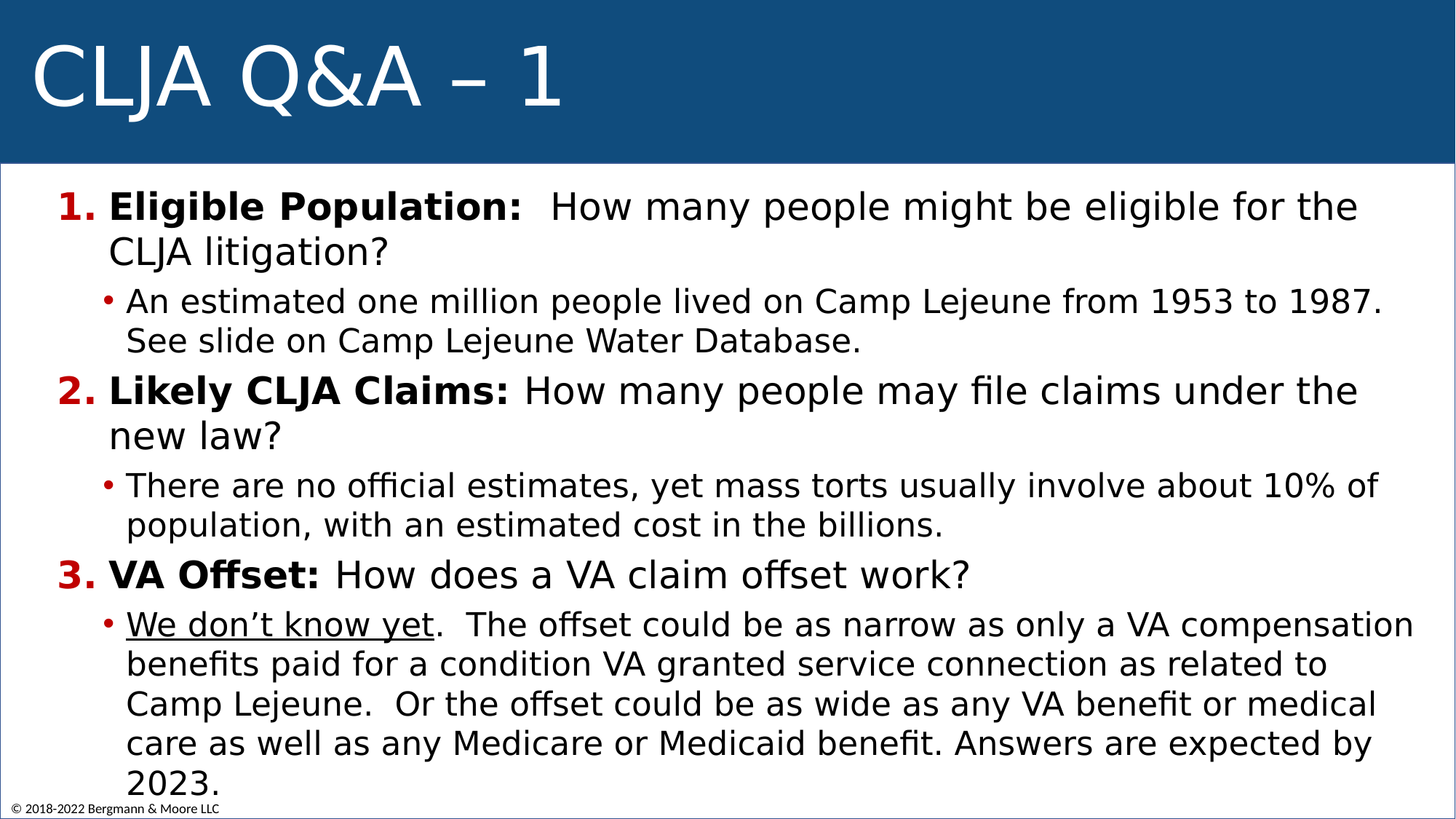

# CLJA Q&A – 1
Eligible Population:  How many people might be eligible for the CLJA litigation?
An estimated one million people lived on Camp Lejeune from 1953 to 1987.  See slide on Camp Lejeune Water Database.
Likely CLJA Claims: How many people may file claims under the new law?
There are no official estimates, yet mass torts usually involve about 10% of population, with an estimated cost in the billions.
VA Offset: How does a VA claim offset work?
We don’t know yet.  The offset could be as narrow as only a VA compensation benefits paid for a condition VA granted service connection as related to Camp Lejeune.  Or the offset could be as wide as any VA benefit or medical care as well as any Medicare or Medicaid benefit. Answers are expected by 2023.